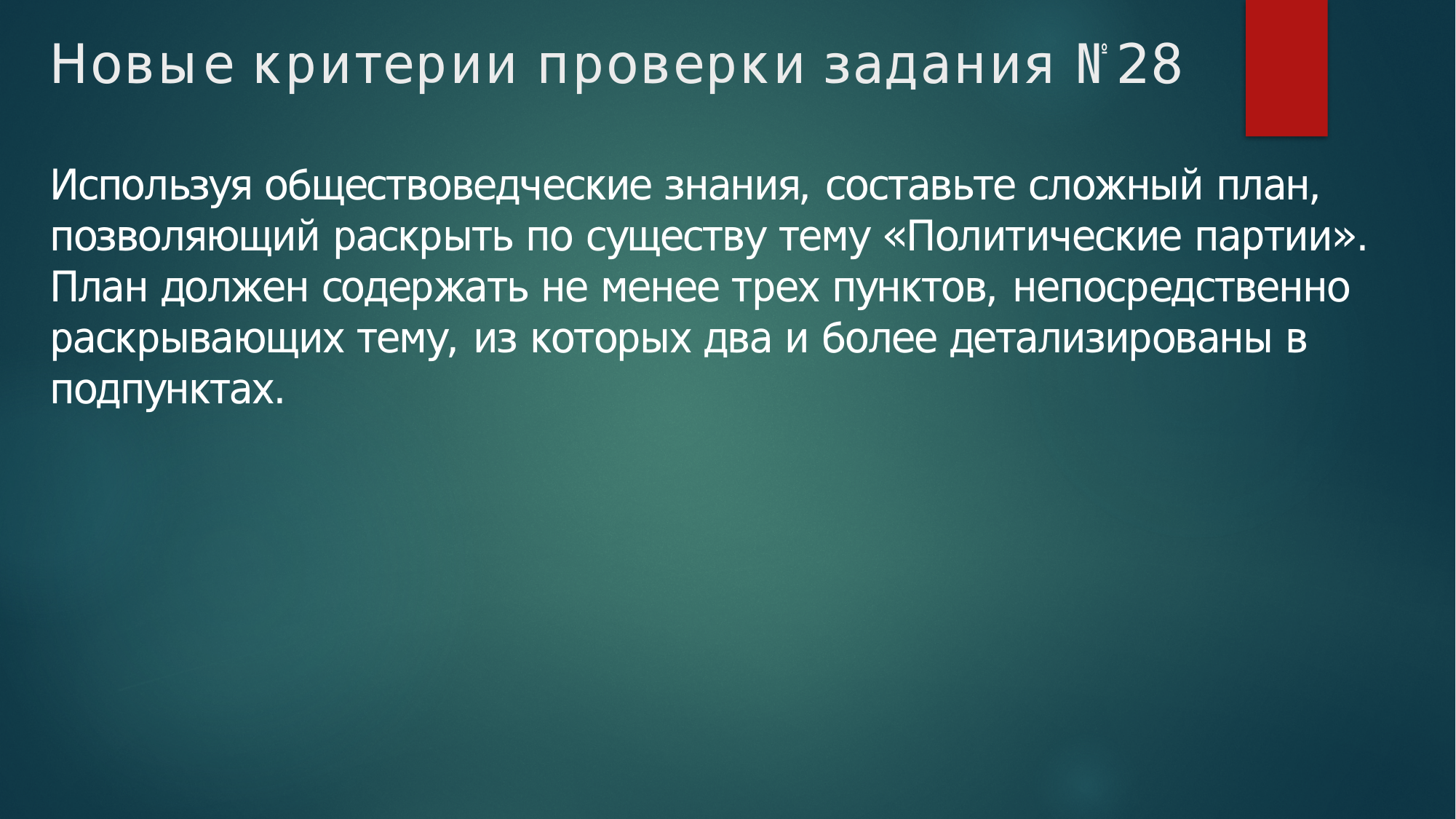

# Новые критерии проверки задания №28
Используя обществоведческие знания, составьте сложный план, позволяющий раскрыть по существу тему «Политические партии». План должен содержать не менее трех пунктов, непосредственно раскрывающих тему, из которых два и более детализированы в подпунктах.